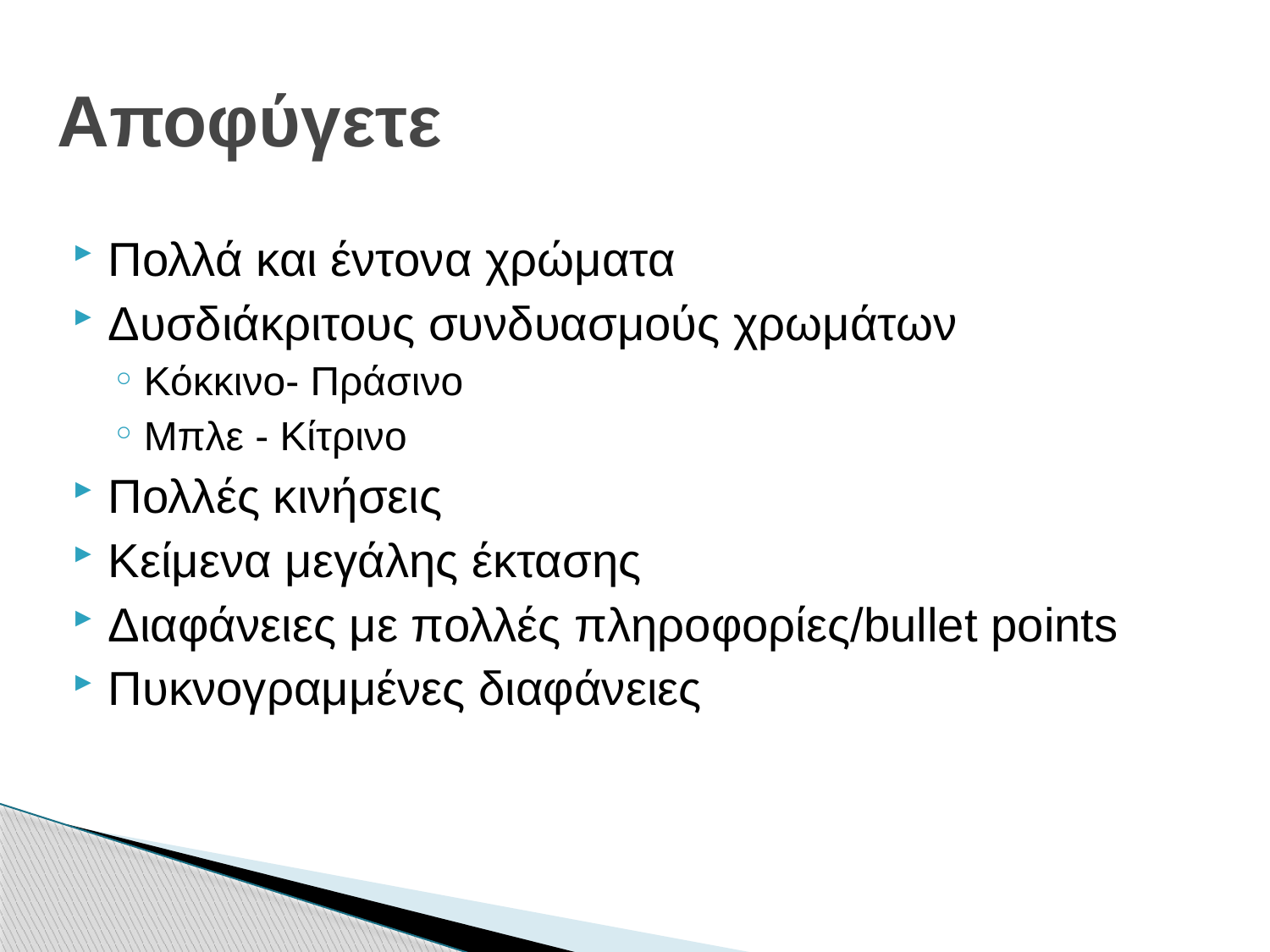

# Αποφύγετε
Πολλά και έντονα χρώματα
Δυσδιάκριτους συνδυασμούς χρωμάτων
Κόκκινο- Πράσινο
Μπλε - Κίτρινο
Πολλές κινήσεις
Κείμενα μεγάλης έκτασης
Διαφάνειες με πολλές πληροφορίες/bullet points
Πυκνογραμμένες διαφάνειες